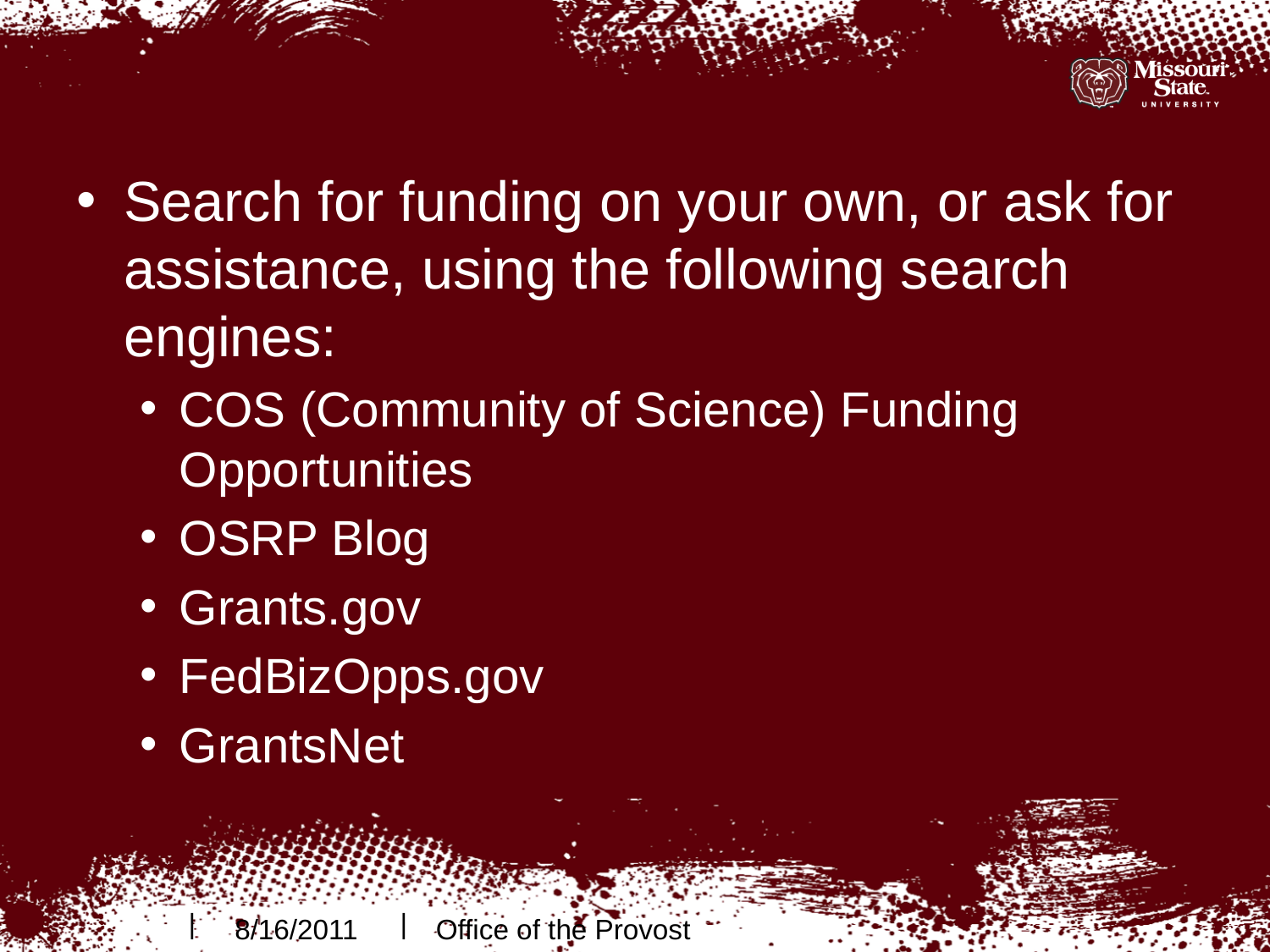

# Finding Funding Opportunities
Search for funding on your own, or ask for assistance, using the following search engines:
COS (Community of Science) Funding Opportunities
OSRP Blog
Grants.gov
FedBizOpps.gov
GrantsNet